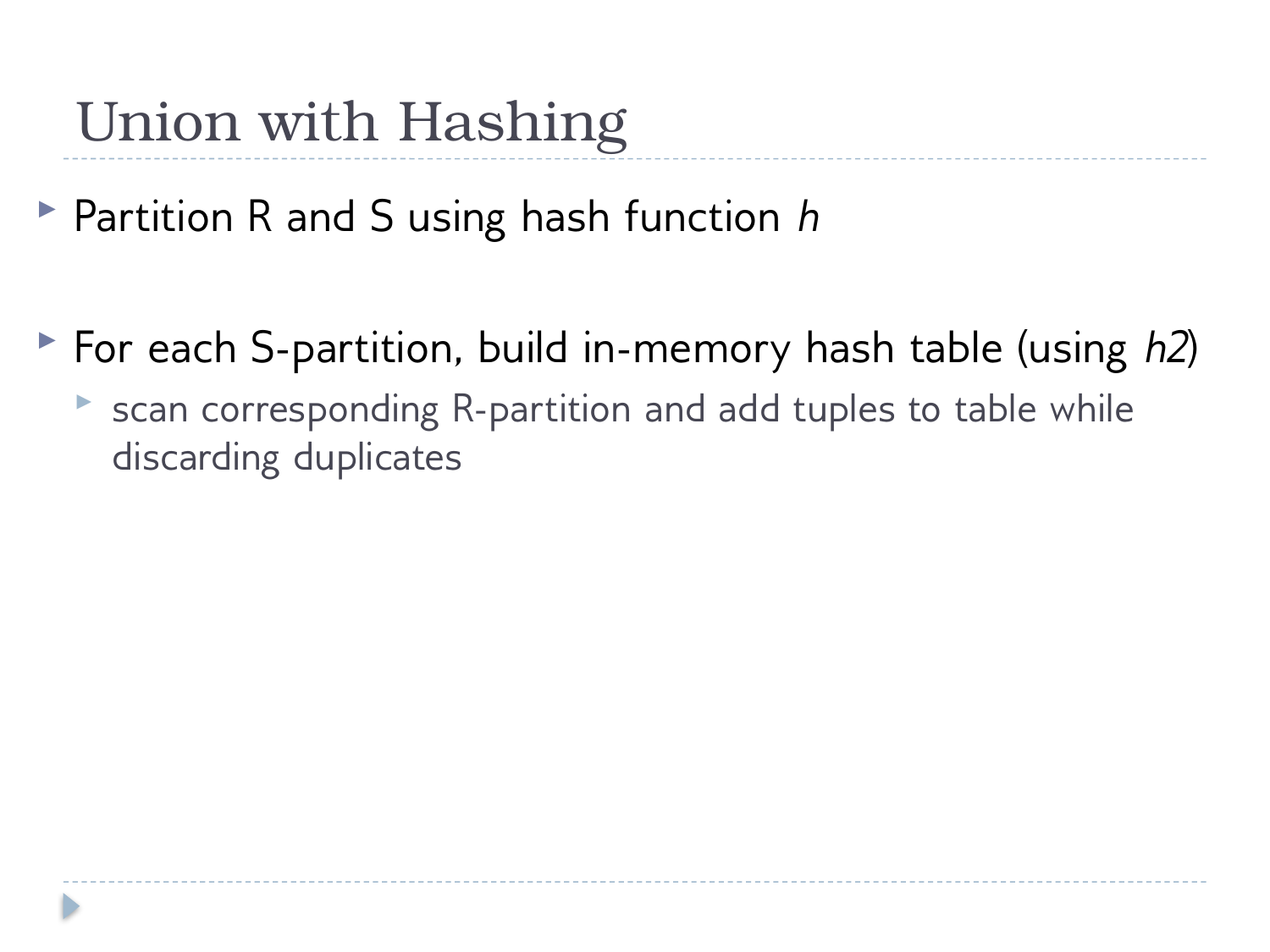

# Union with Hashing
Partition R and S using hash function h

For each S-partition, build in-memory hash table (using h2)
scan corresponding R-partition and add tuples to table while discarding duplicates